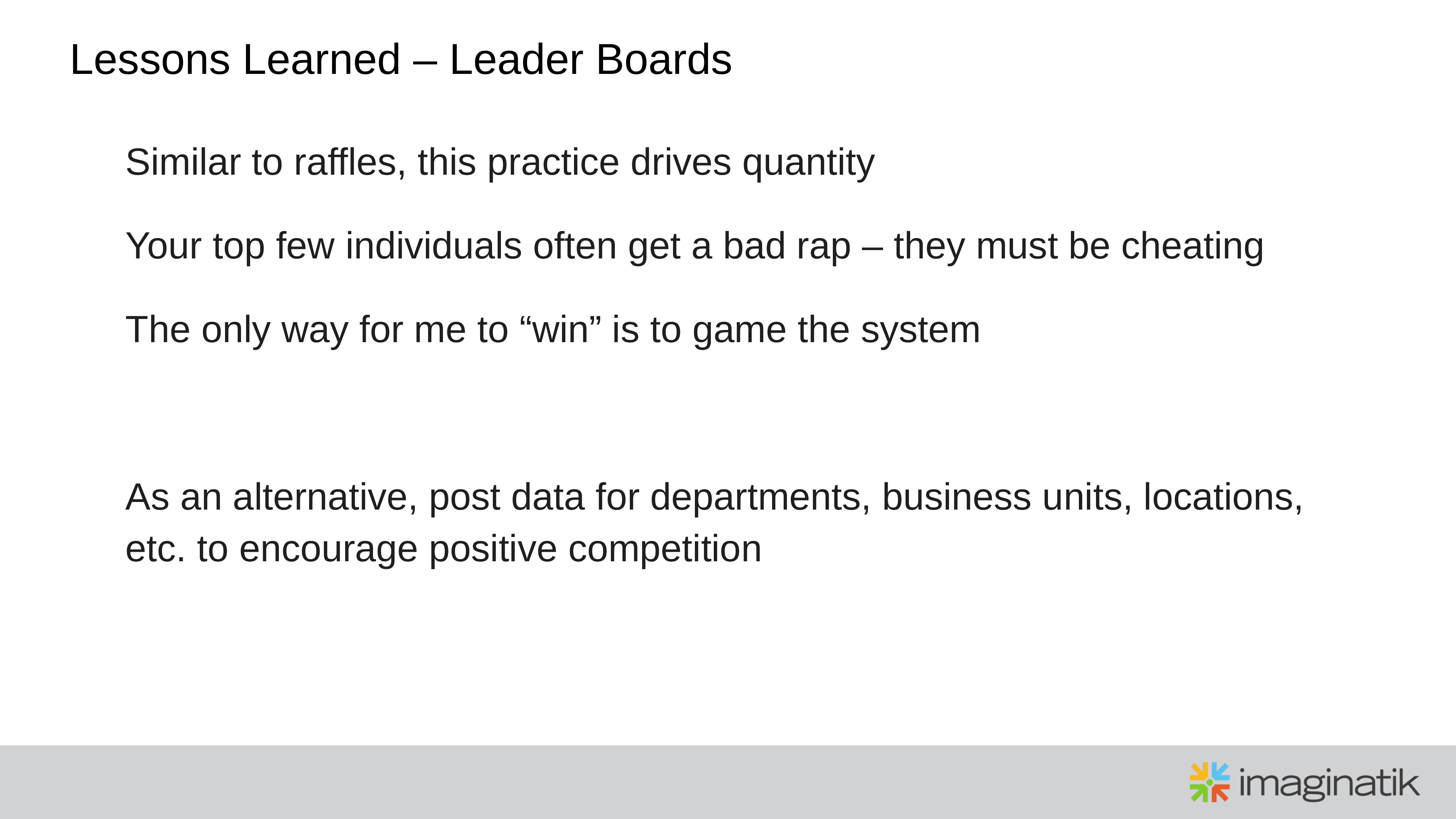

# Lessons Learned – Leader Boards
Similar to raffles, this practice drives quantity
Your top few individuals often get a bad rap – they must be cheating
The only way for me to “win” is to game the system

As an alternative, post data for departments, business units, locations, etc. to encourage positive competition